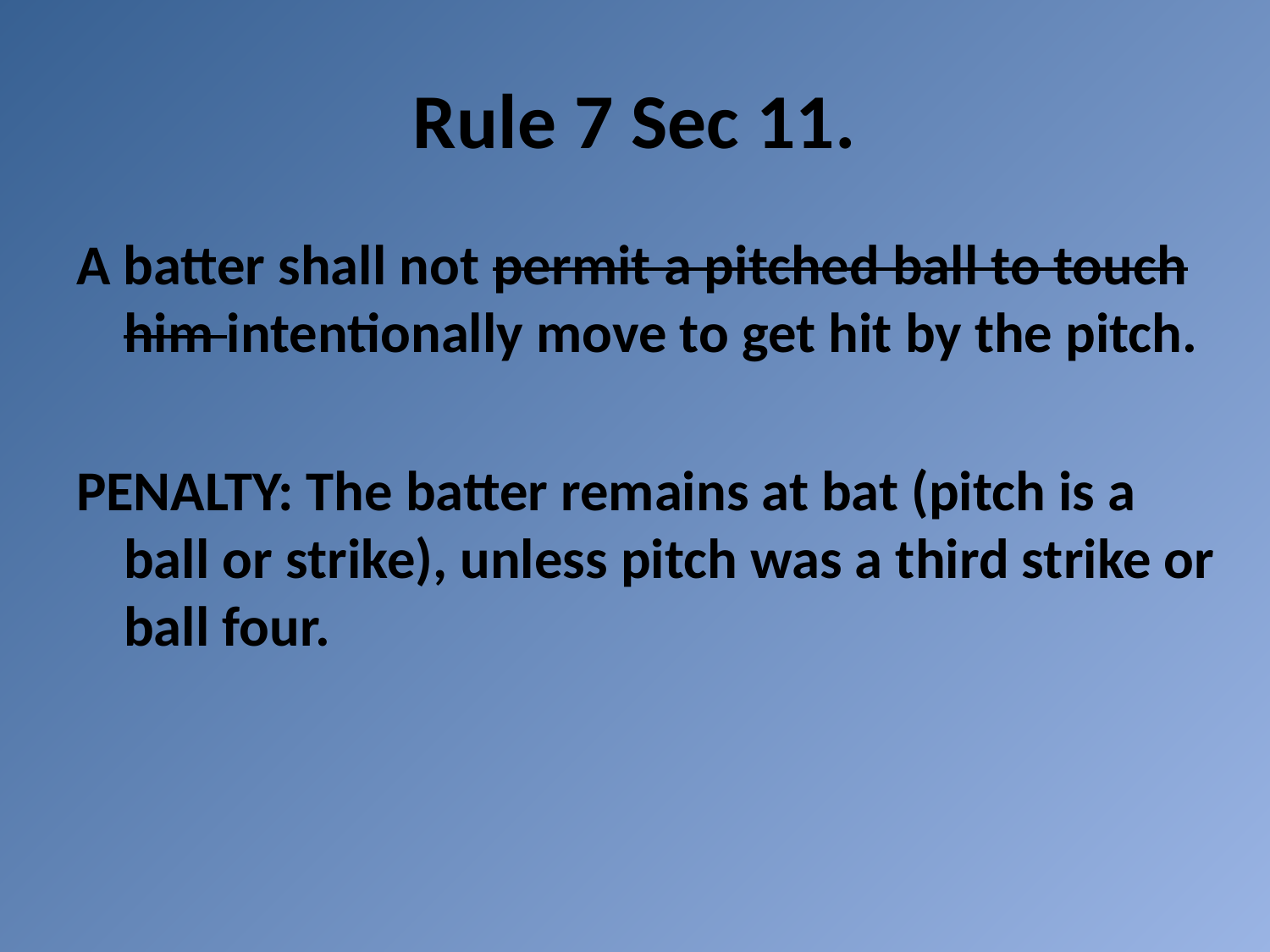

# Rule 7 Sec 11.
A batter shall not permit a pitched ball to touch him intentionally move to get hit by the pitch.

PENALTY: The batter remains at bat (pitch is a ball or strike), unless pitch was a third strike or ball four.